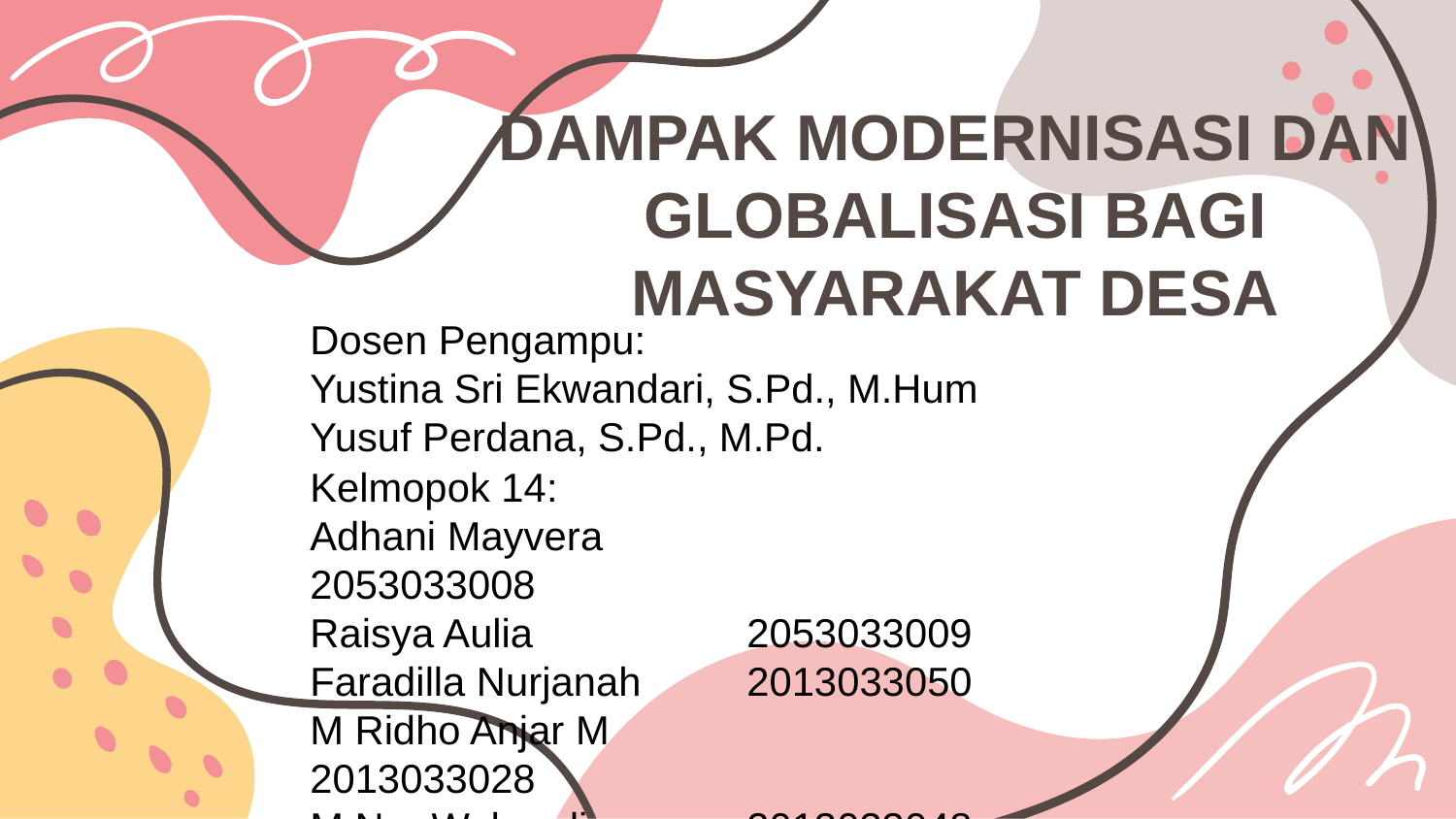

# DAMPAK MODERNISASI DAN GLOBALISASI BAGI MASYARAKAT DESA
Dosen Pengampu:
Yustina Sri Ekwandari, S.Pd., M.Hum
Yusuf Perdana, S.Pd., M.Pd.

Kelmopok 14:
Adhani Mayvera		2053033008
Raisya Aulia		2053033009
Faradilla Nurjanah	2013033050
M Ridho Anjar M	 	2013033028
M Nur Wahyudi		2013033048